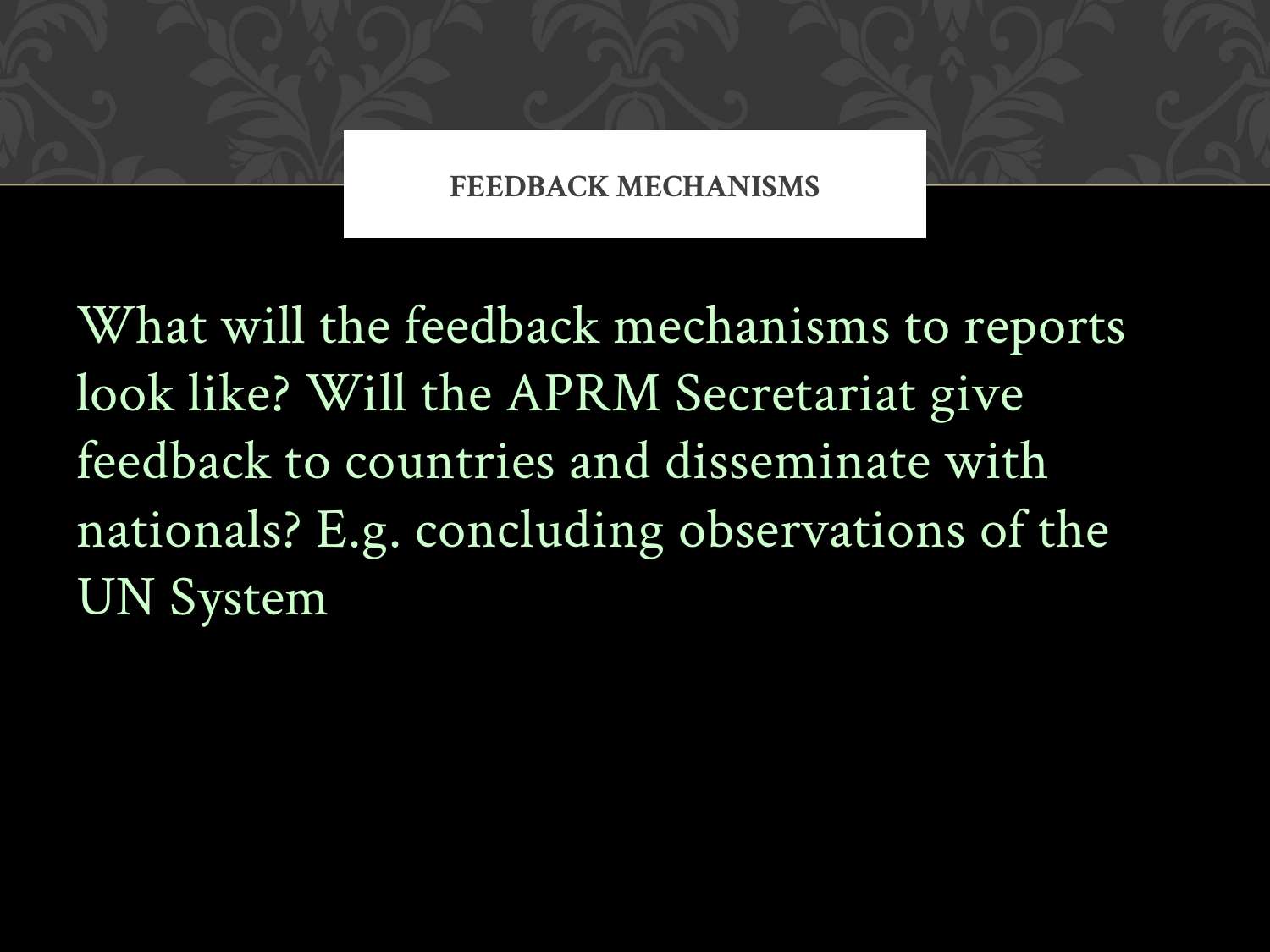

# Feedback mechanisms
What will the feedback mechanisms to reports look like? Will the APRM Secretariat give feedback to countries and disseminate with nationals? E.g. concluding observations of the UN System